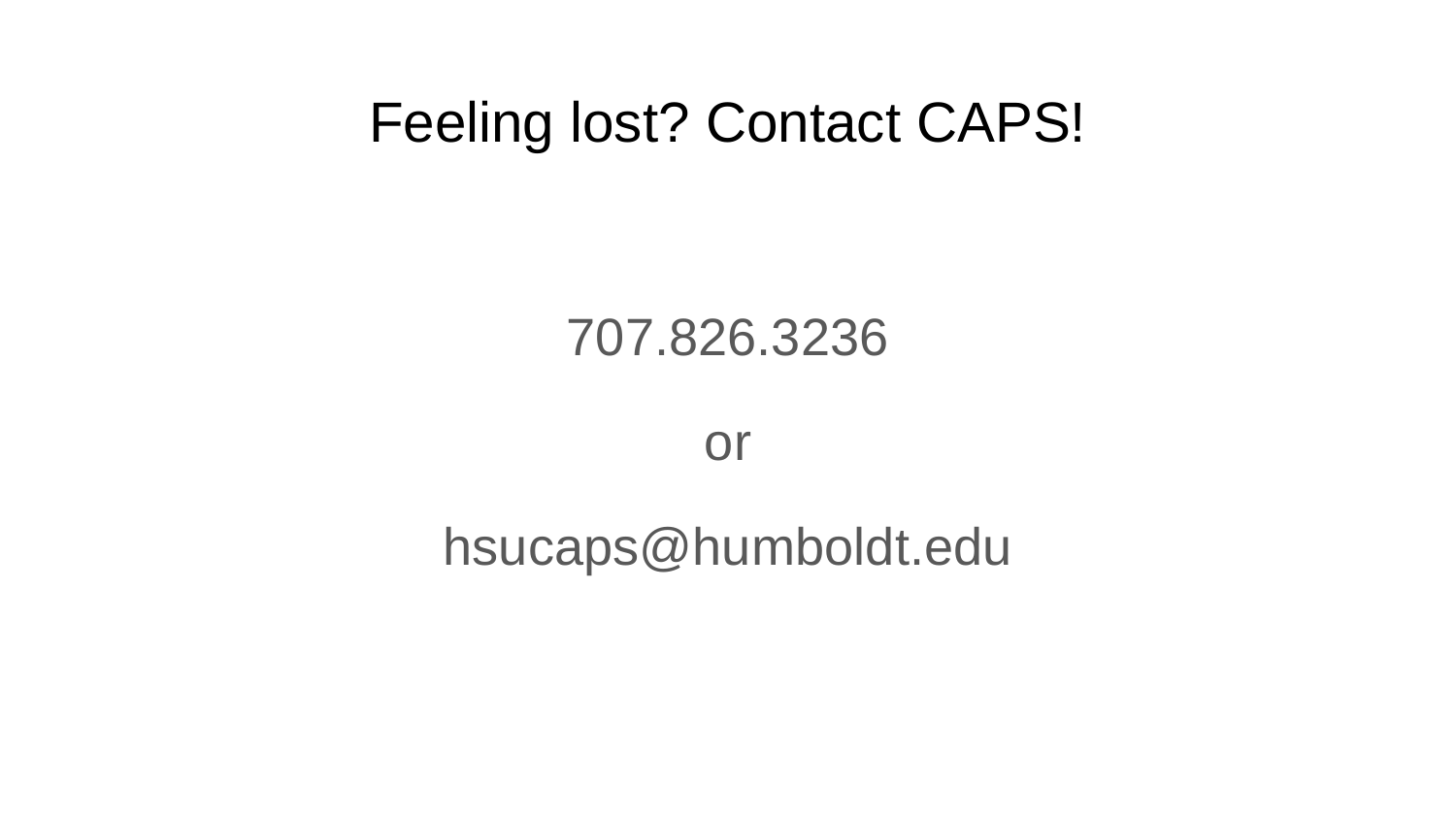

# Feeling lost? Contact CAPS!

707.826.3236
or
hsucaps@humboldt.edu